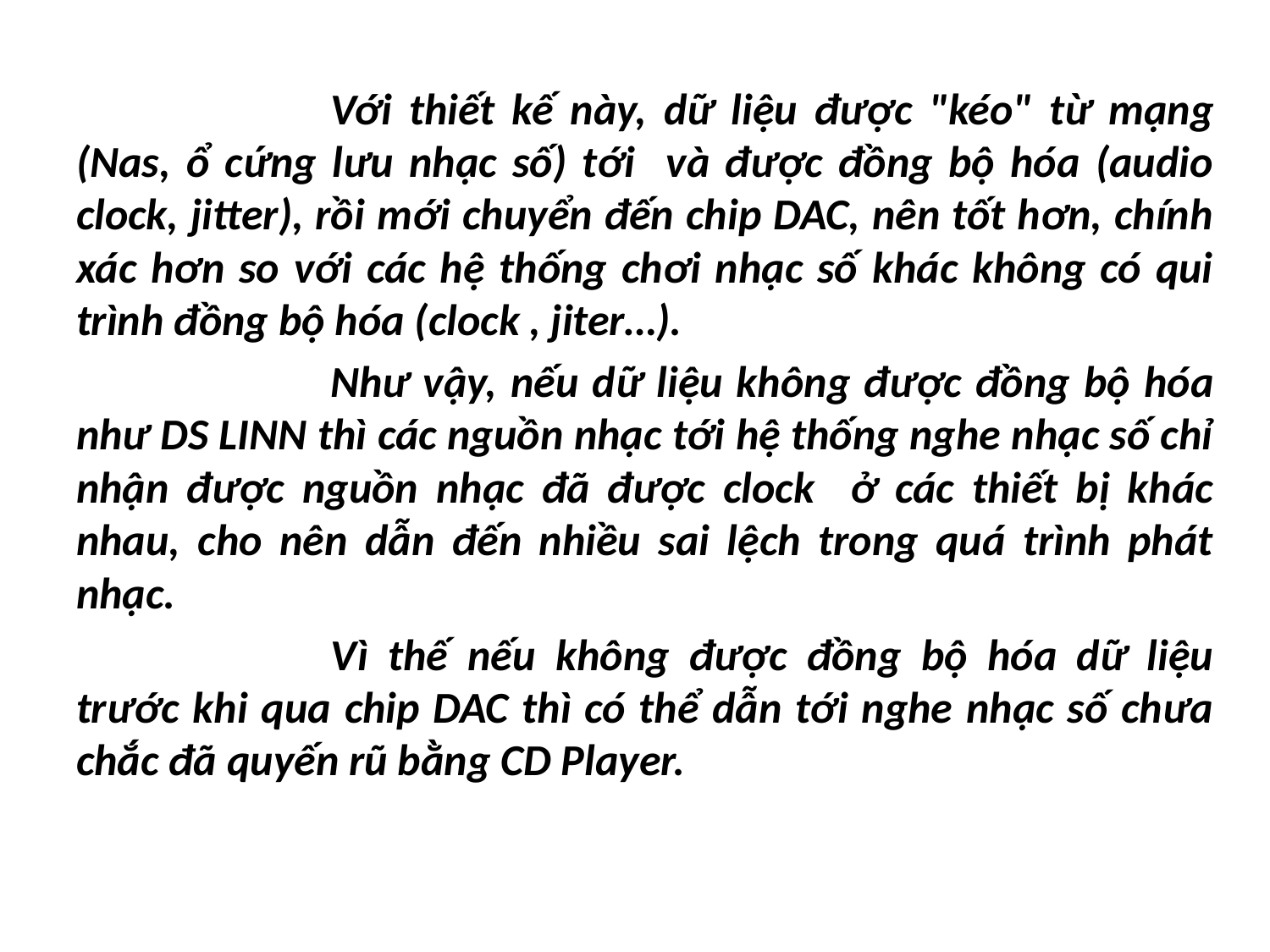

Với thiết kế này, dữ liệu được "kéo" từ mạng (Nas, ổ cứng lưu nhạc số) tới  và được đồng bộ hóa (audio clock, jitter), rồi mới chuyển đến chip DAC, nên tốt hơn, chính xác hơn so với các hệ thống chơi nhạc số khác không có qui trình đồng bộ hóa (clock , jiter…).
		Như vậy, nếu dữ liệu không được đồng bộ hóa như DS LINN thì các nguồn nhạc tới hệ thống nghe nhạc số chỉ nhận được nguồn nhạc đã được clock  ở các thiết bị khác nhau, cho nên dẫn đến nhiều sai lệch trong quá trình phát nhạc.
		Vì thế nếu không được đồng bộ hóa dữ liệu trước khi qua chip DAC thì có thể dẫn tới nghe nhạc số chưa chắc đã quyến rũ bằng CD Player.